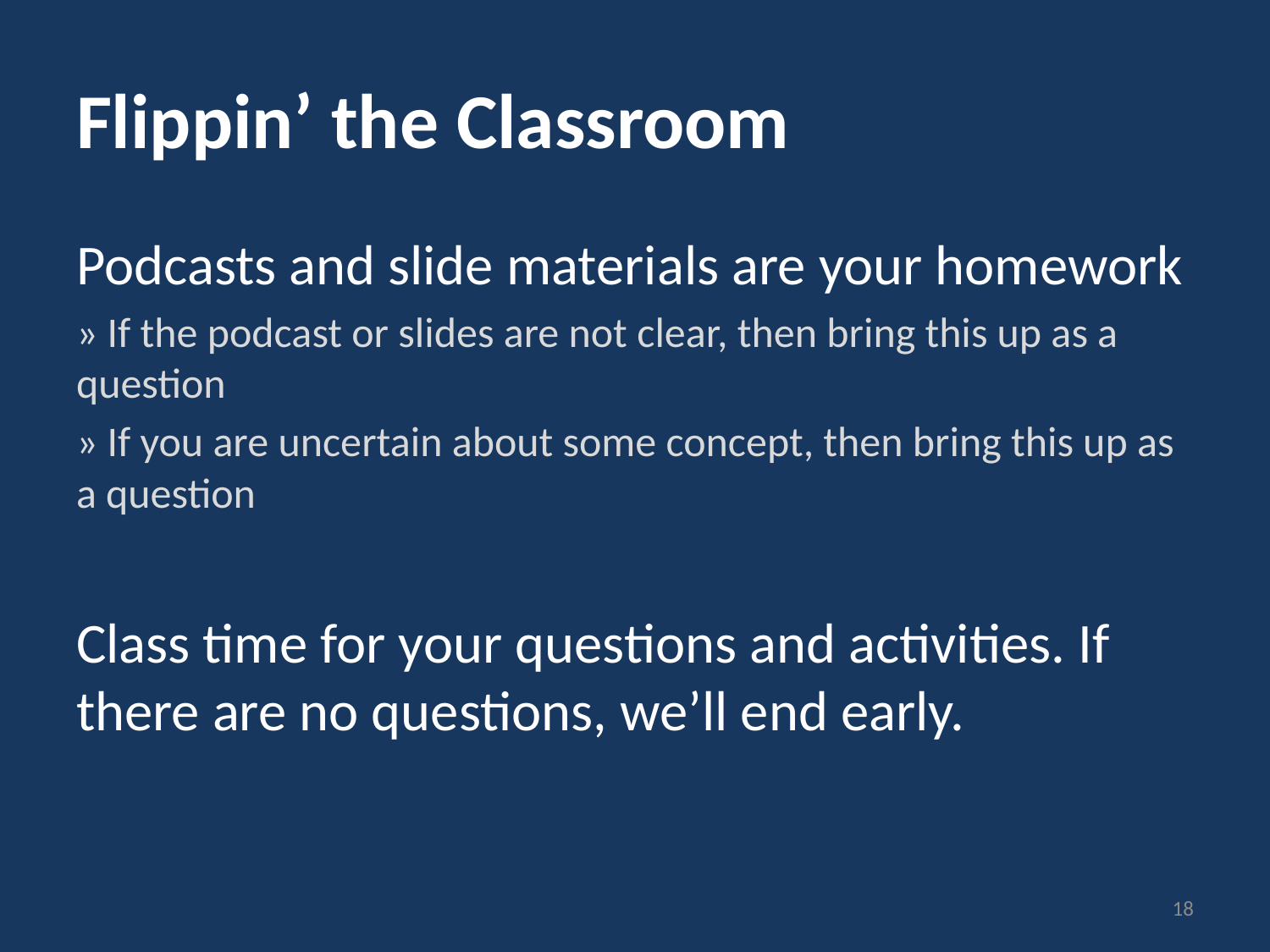

# Flippin’ the Classroom
Podcasts and slide materials are your homework
» If the podcast or slides are not clear, then bring this up as a question
» If you are uncertain about some concept, then bring this up as a question

Class time for your questions and activities. If there are no questions, we’ll end early.
18